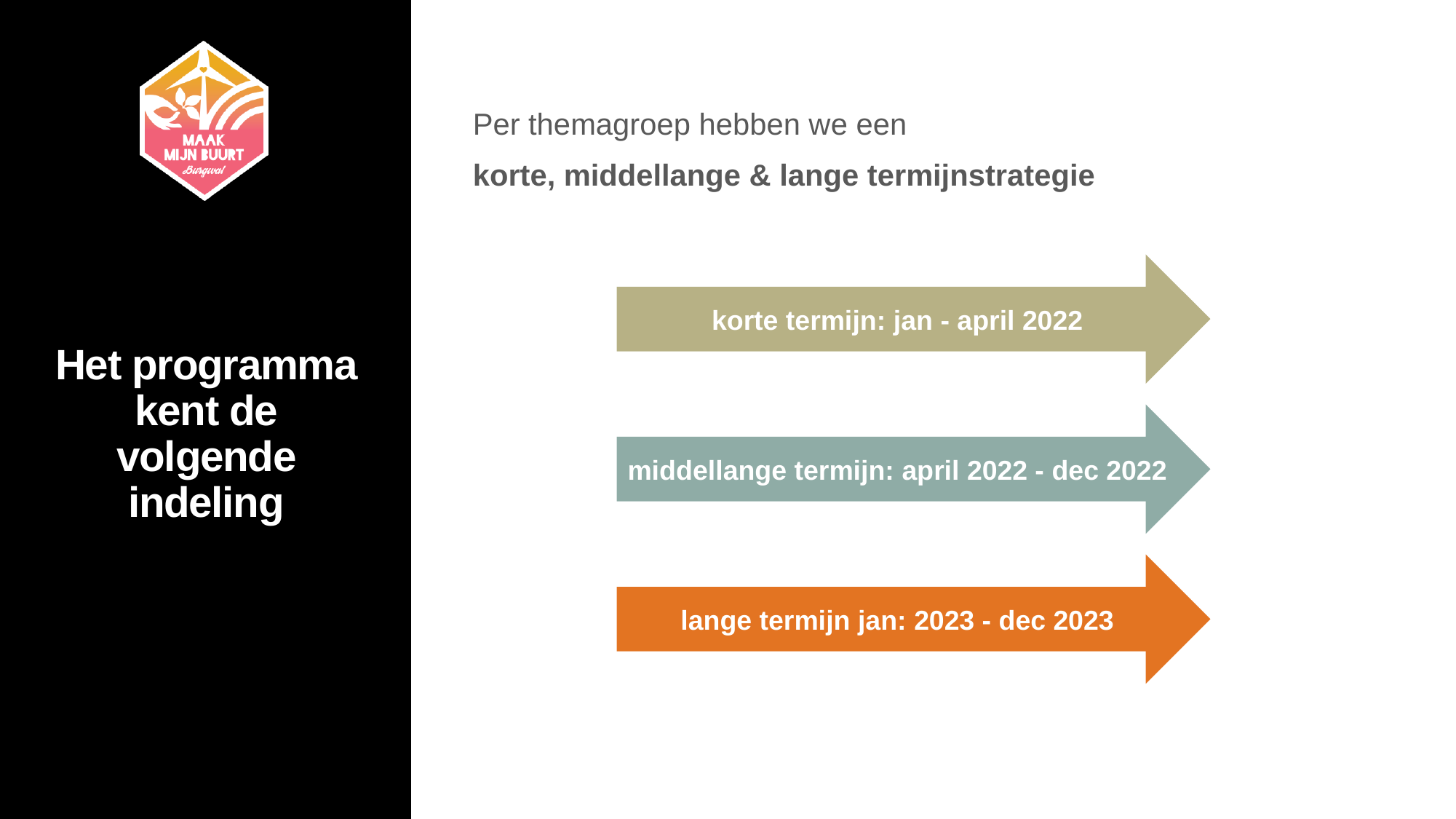

Per themagroep hebben we een
korte, middellange & lange termijnstrategie
korte termijn: jan - april 2022
# Het programma kent de volgende indeling
middellange termijn: april 2022 - dec 2022
lange termijn jan: 2023 - dec 2023